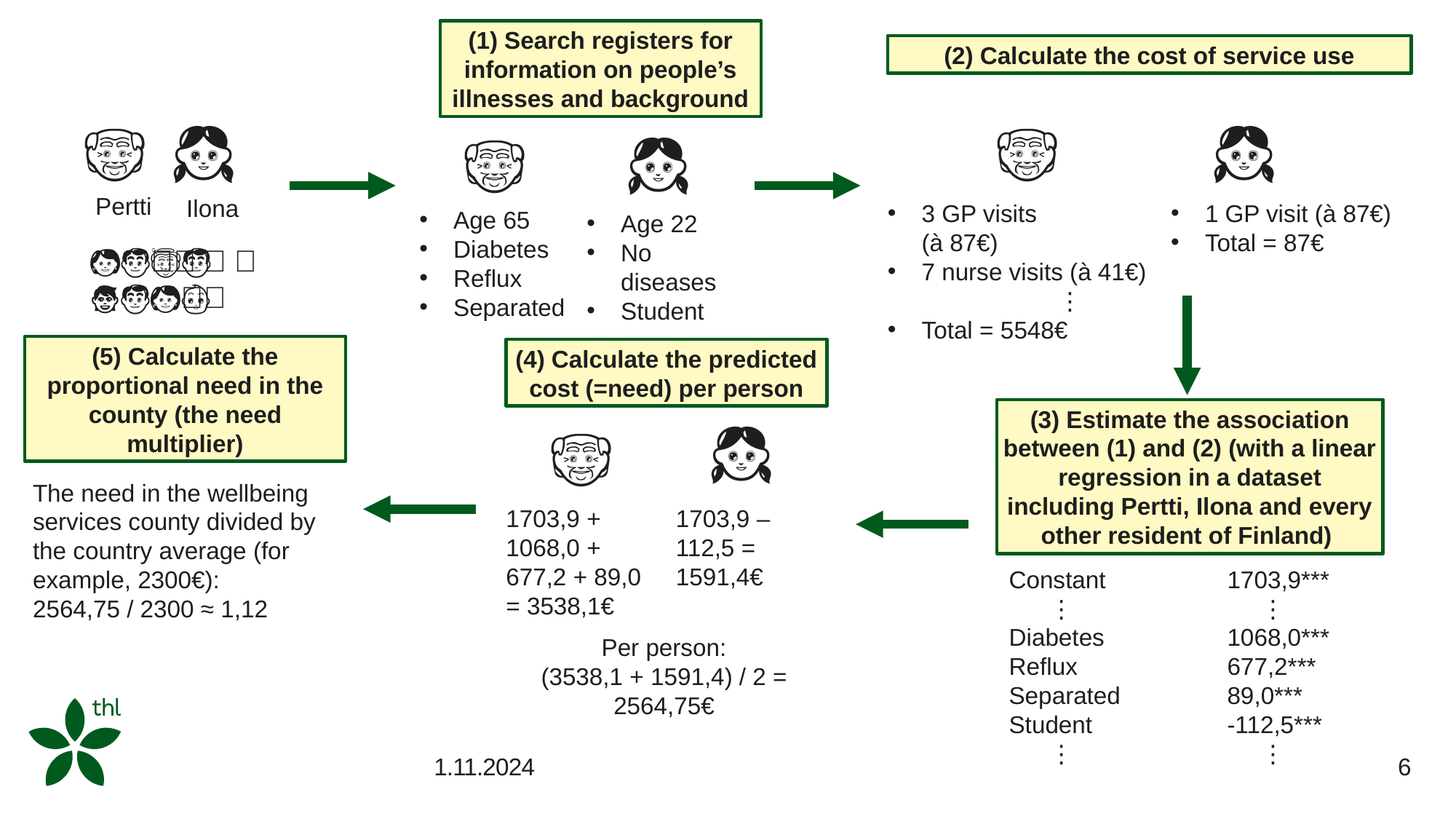

(1) Search registers for information on people’s illnesses and background
(2) Calculate the cost of service use
👴
👧
👴
👧
👴
👧
Pertti
Ilona
3 GP visits
(à 87€)
7 nurse visits (à 41€)
	 ⋮
Total = 5548€
1 GP visit (à 87€)
Total = 87€

Age 65
Diabetes
Reflux
Separated
Age 22
No diseases
Student

👩👨‍🦲👵👨‍🦰
🧒👨👩‍🦳👶
(5) Calculate the proportional need in the county (the need multiplier)
(4) Calculate the predicted cost (=need) per person
(3) Estimate the association between (1) and (2) (with a linear regression in a dataset including Pertti, Ilona and every other resident of Finland)
👧
👴
The need in the wellbeing services county divided by the country average (for example, 2300€):
2564,75 / 2300 ≈ 1,12

1703,9 + 1068,0 + 677,2 + 89,0 = 3538,1€
1703,9 – 112,5 = 1591,4€
Constant		1703,9***
      ⋮		     ⋮
Diabetes		1068,0***
Reflux		677,2***
Separated	89,0***
Student		-112,5***
      ⋮		     ⋮
Per person:
(3538,1 + 1591,4) / 2 = 2564,75€
1.11.2024
6